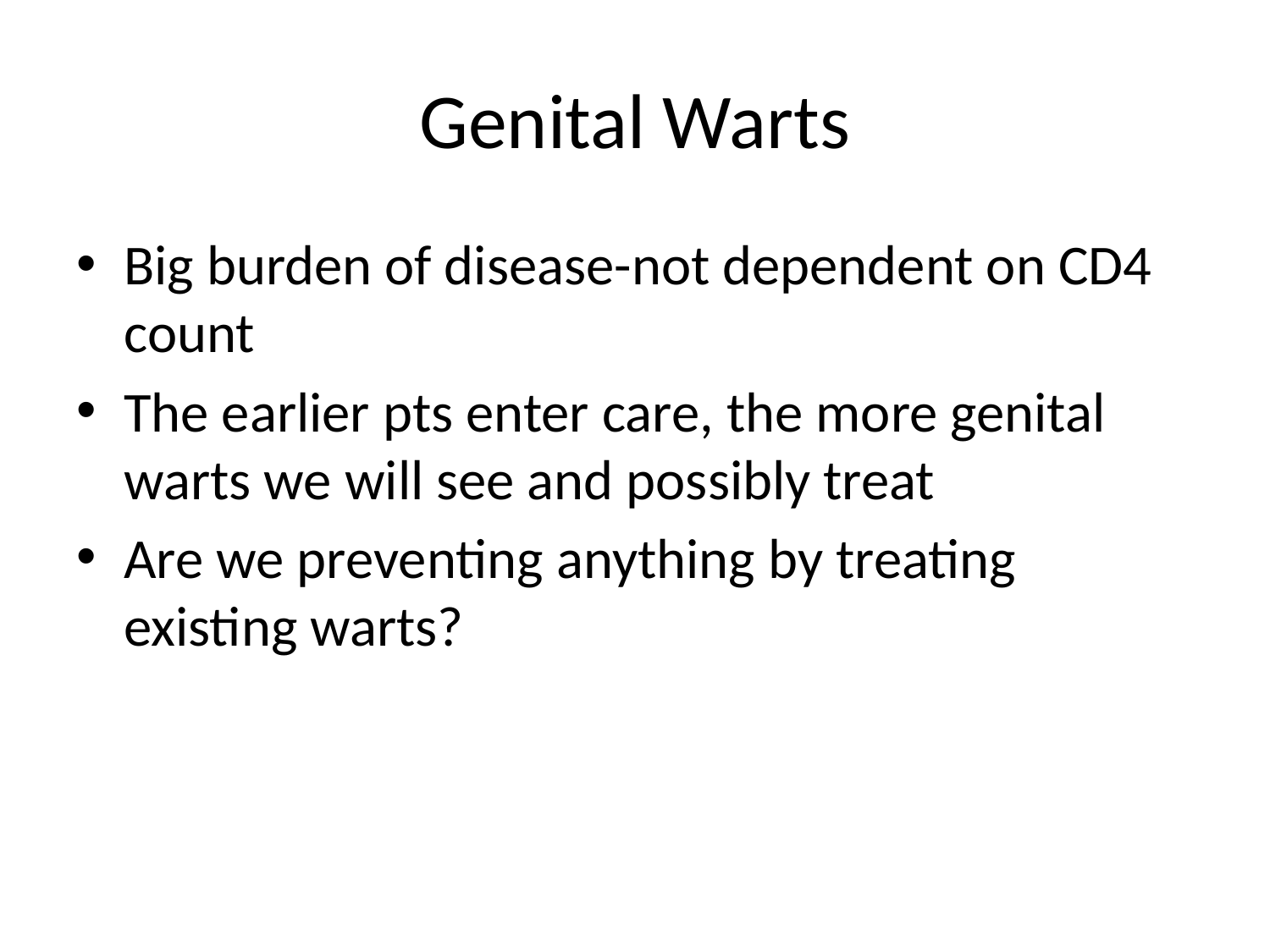

# Genital Warts
Big burden of disease-not dependent on CD4 count
The earlier pts enter care, the more genital warts we will see and possibly treat
Are we preventing anything by treating existing warts?